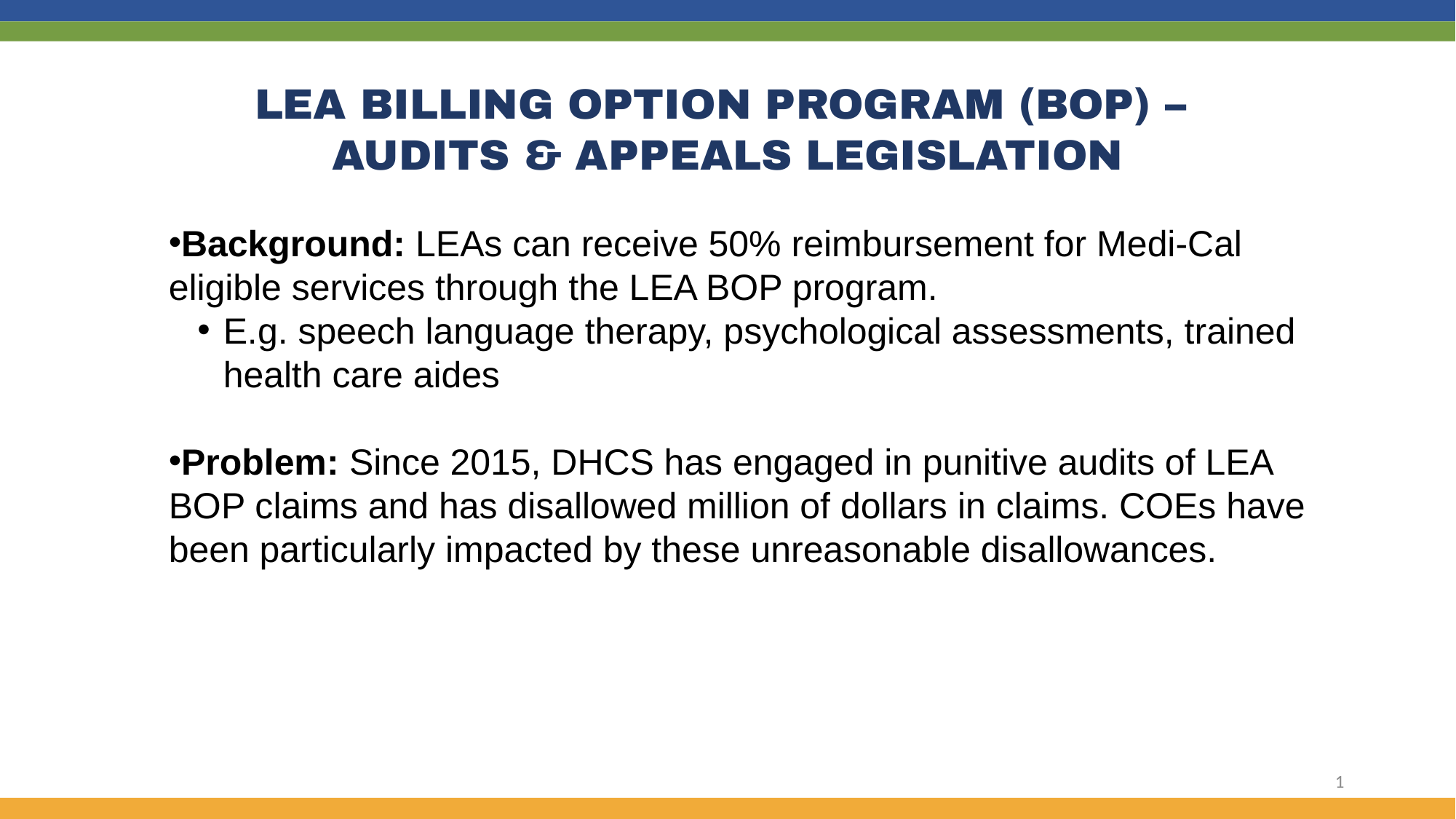

LEA BILLING OPTION PROGRAM (BOP) –
AUDITS & APPEALS LEGISLATION
Background: LEAs can receive 50% reimbursement for Medi-Cal eligible services through the LEA BOP program.
E.g. speech language therapy, psychological assessments, trained health care aides

Problem: Since 2015, DHCS has engaged in punitive audits of LEA BOP claims and has disallowed million of dollars in claims. COEs have been particularly impacted by these unreasonable disallowances.

1